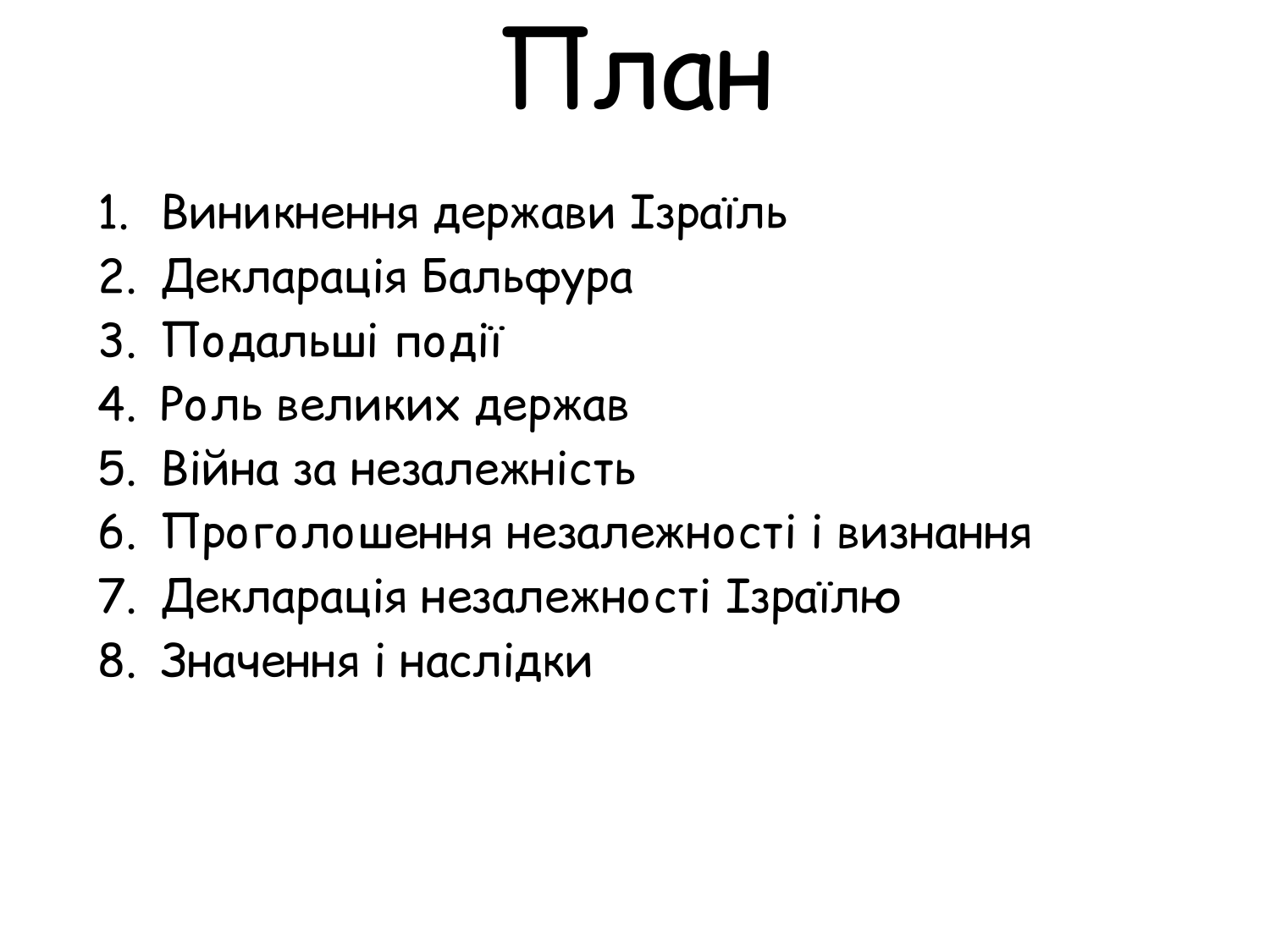

# План
Виникнення держави Ізраїль
Декларація Бальфура
Подальші події
Роль великих держав
Війна за незалежність
Проголошення незалежності і визнання
Декларація незалежності Ізраїлю
Значення і наслідки